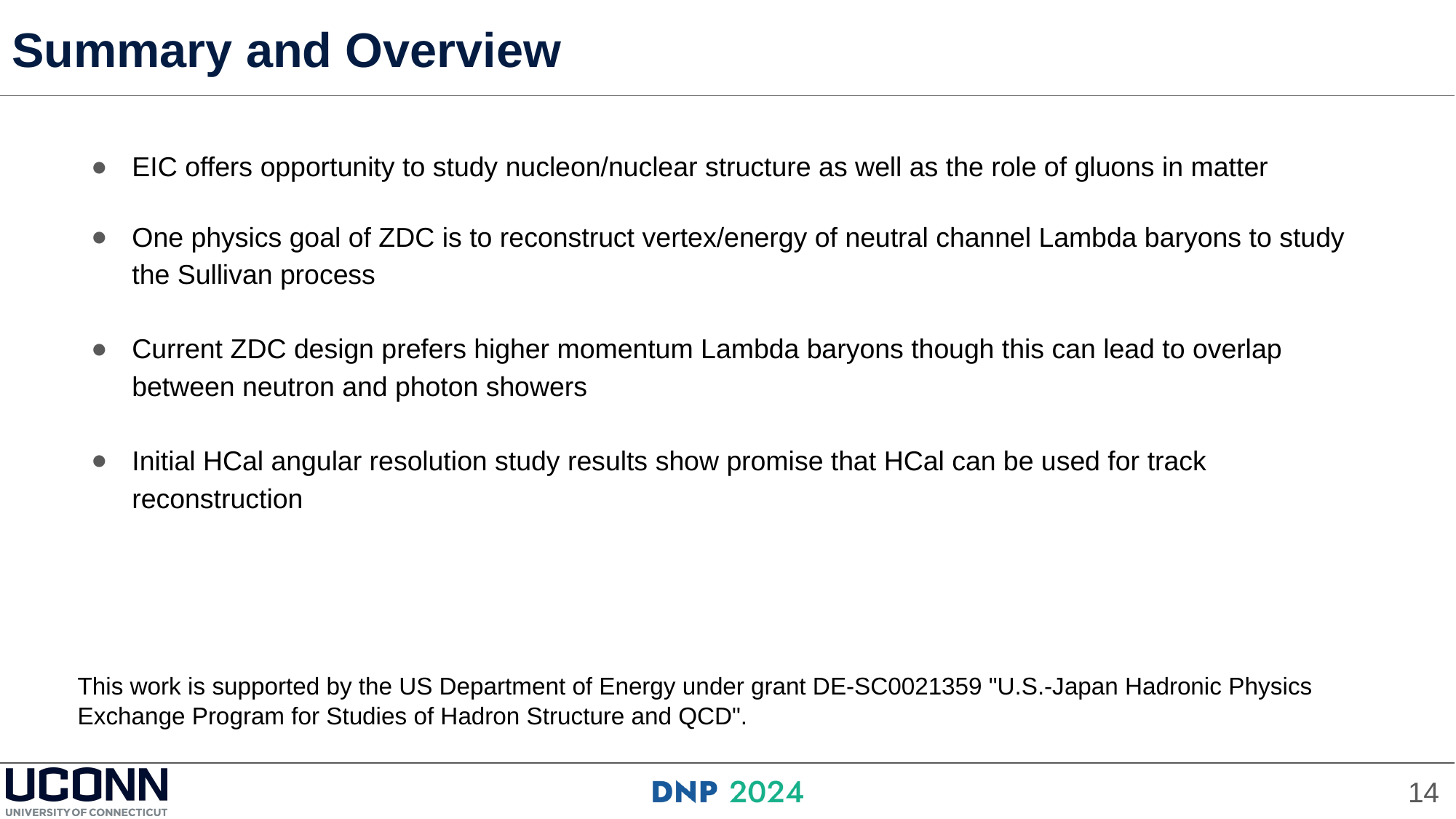

Summary and Overview
EIC offers opportunity to study nucleon/nuclear structure as well as the role of gluons in matter
One physics goal of ZDC is to reconstruct vertex/energy of neutral channel Lambda baryons to study the Sullivan process
Current ZDC design prefers higher momentum Lambda baryons though this can lead to overlap between neutron and photon showers
Initial HCal angular resolution study results show promise that HCal can be used for track reconstruction

This work is supported by the US Department of Energy under grant DE-SC0021359 "U.S.-Japan Hadronic Physics Exchange Program for Studies of Hadron Structure and QCD".
14